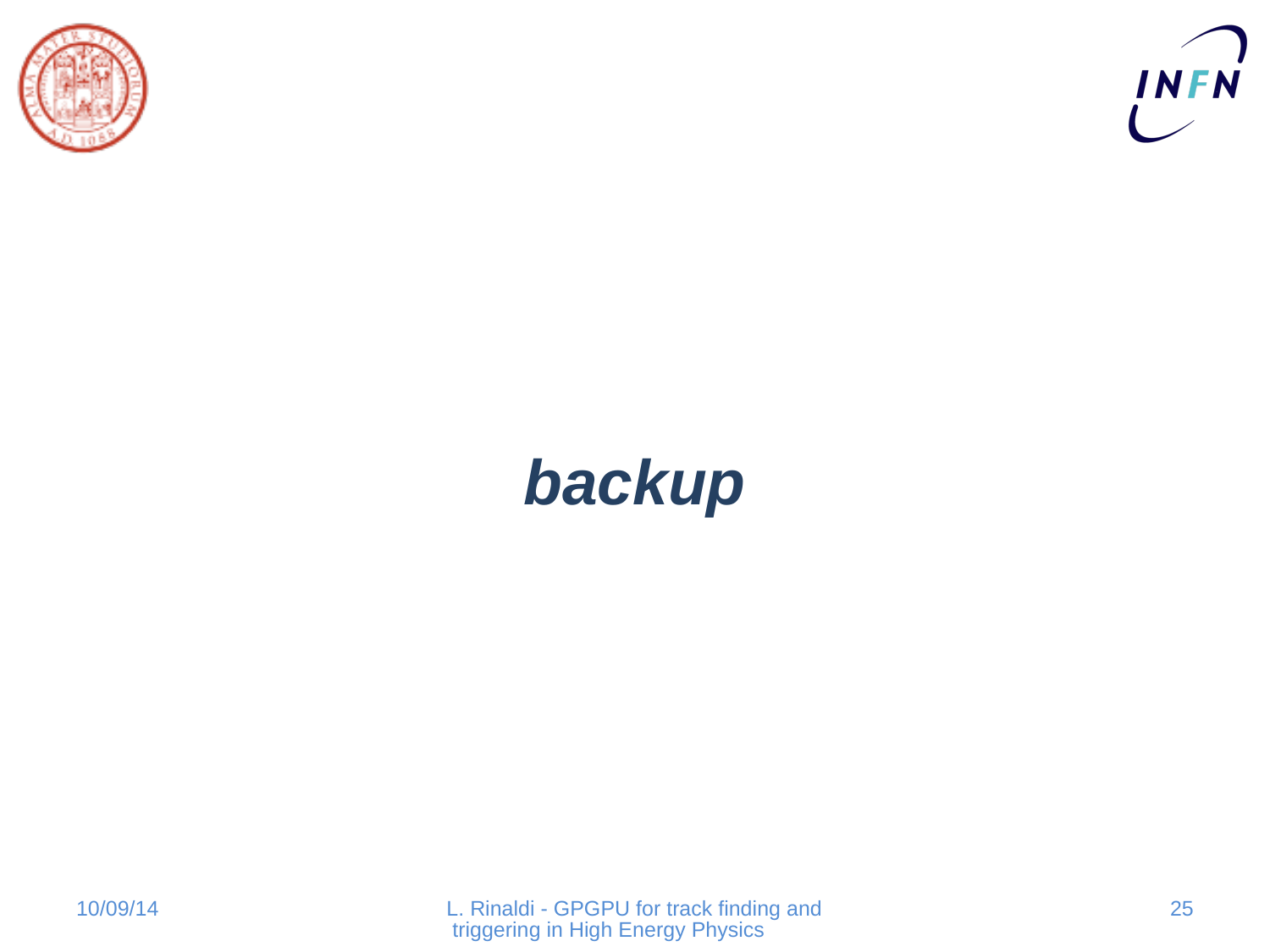

# backup
10/09/14
L. Rinaldi - GPGPU for track finding and triggering in High Energy Physics
25